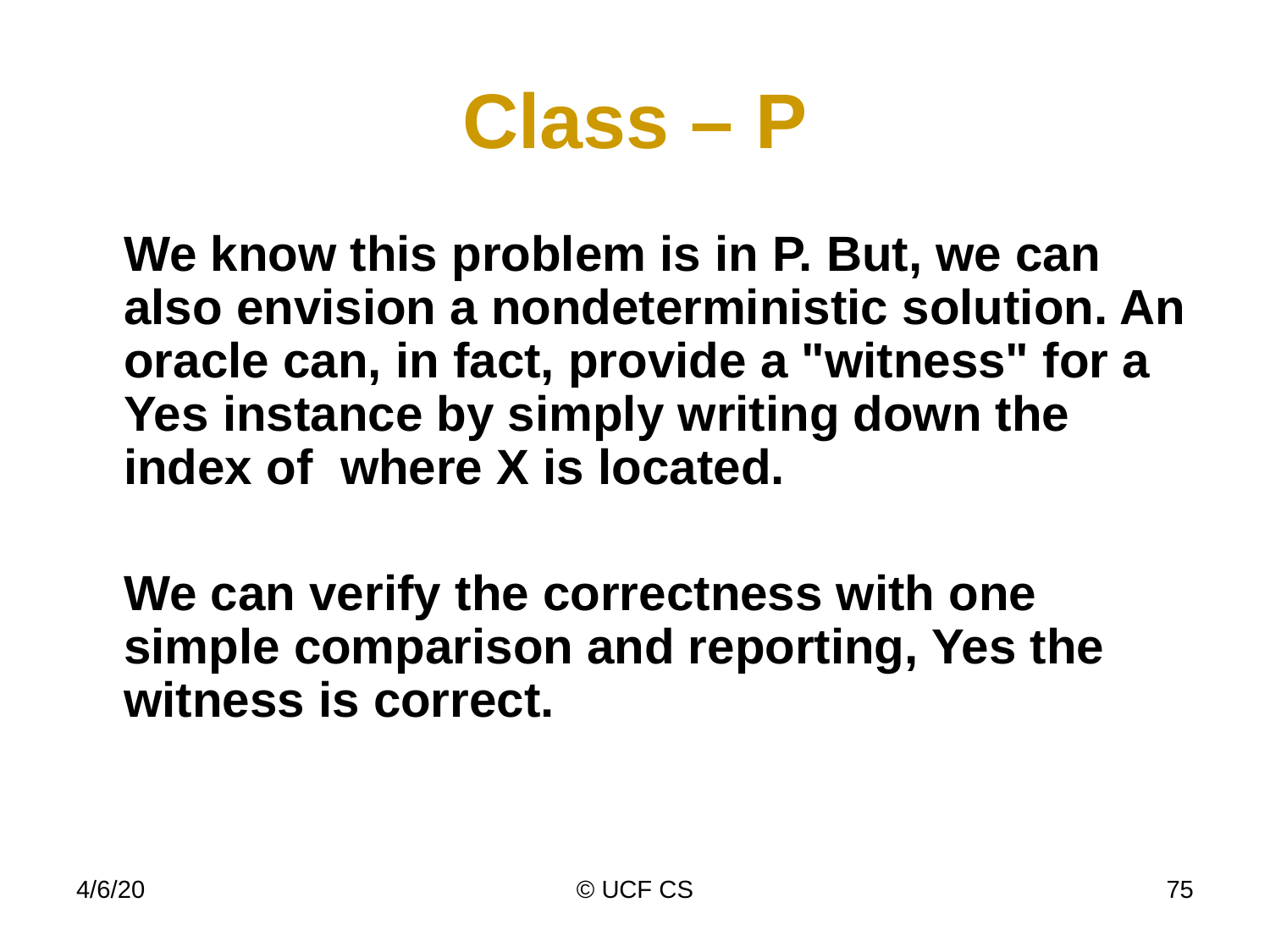

# Class – P
	We know this problem is in P. But, we can also envision a nondeterministic solution. An oracle can, in fact, provide a "witness" for a Yes instance by simply writing down the index of  where X is located.

	We can verify the correctness with one simple comparison and reporting, Yes the witness is correct.
4/6/20
© UCF CS
75